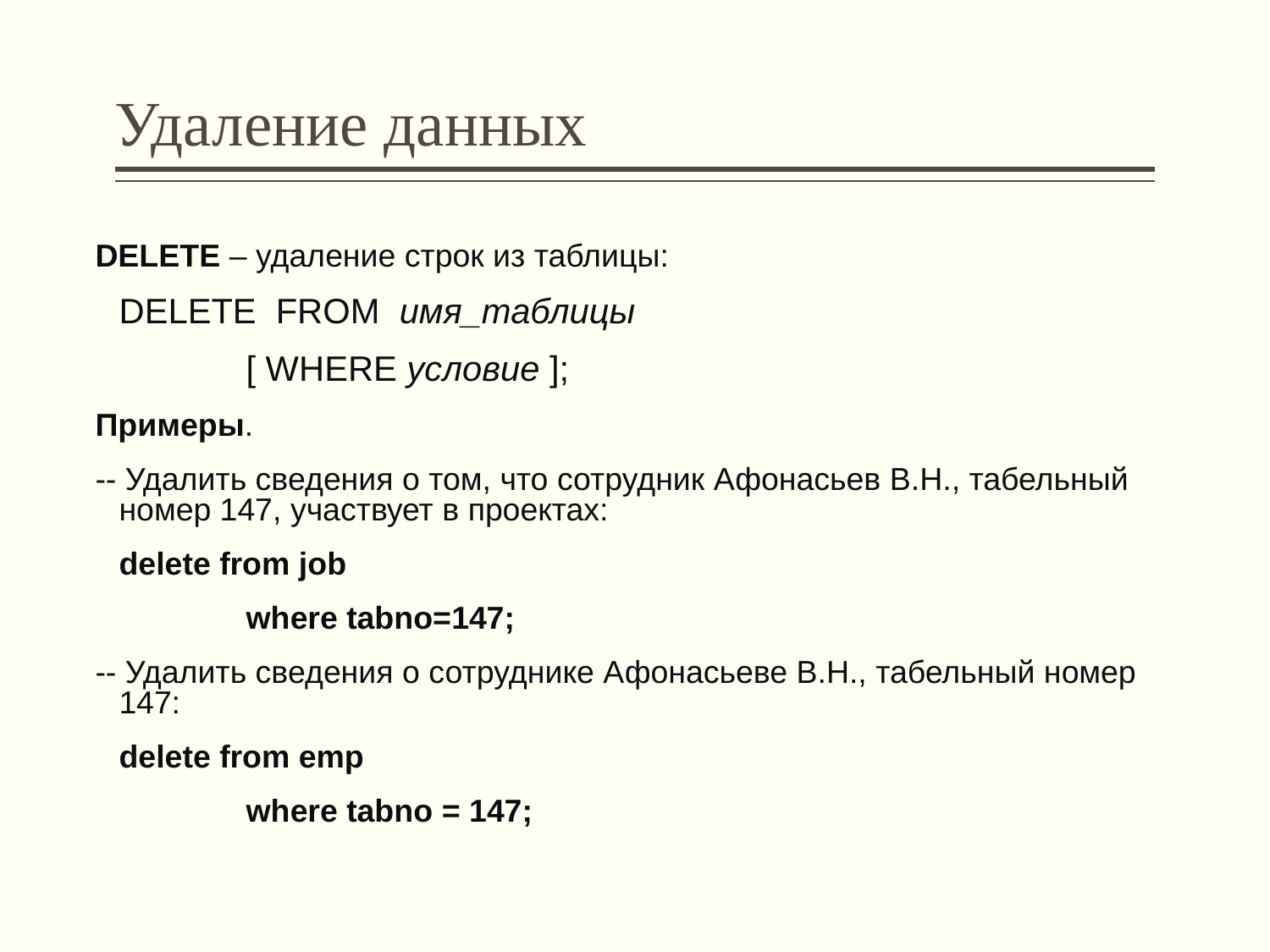

# Удаление данных
DELETE – удаление строк из таблицы:
	DELETE  FROM  имя_таблицы
		[ WHERE условие ];
Примеры.
-- Удалить сведения о том, что сотрудник Афонасьев В.Н., табельный номер 147, участвует в проектах:
	delete from job
		where tabno=147;
-- Удалить сведения о сотруднике Афонасьеве В.Н., табельный номер 147:
	delete from emp
		where tabno = 147;